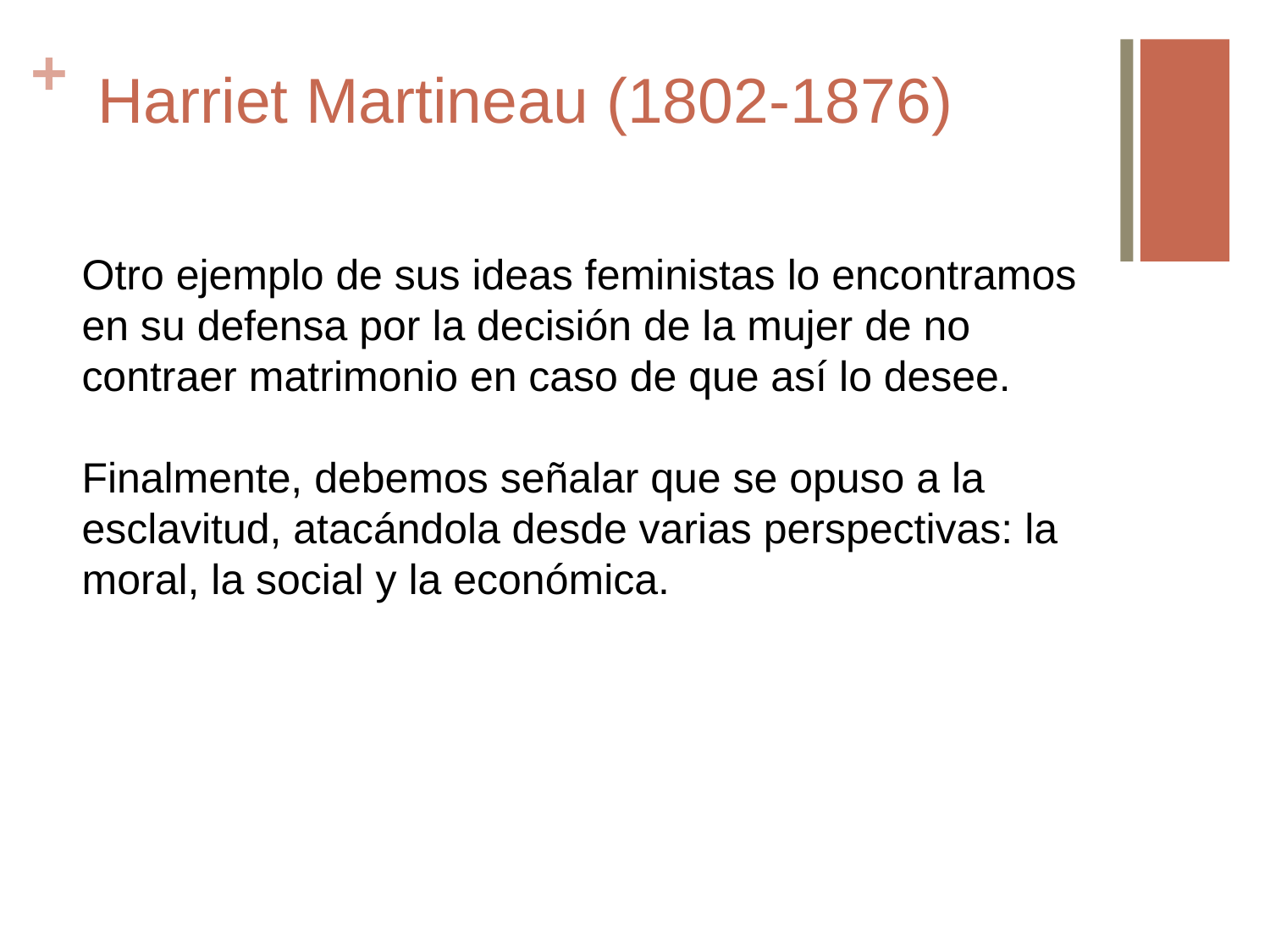

# Harriet Martineau (1802-1876)
Otro ejemplo de sus ideas feministas lo encontramos en su defensa por la decisión de la mujer de no contraer matrimonio en caso de que así lo desee.

Finalmente, debemos señalar que se opuso a la esclavitud, atacándola desde varias perspectivas: la moral, la social y la económica.